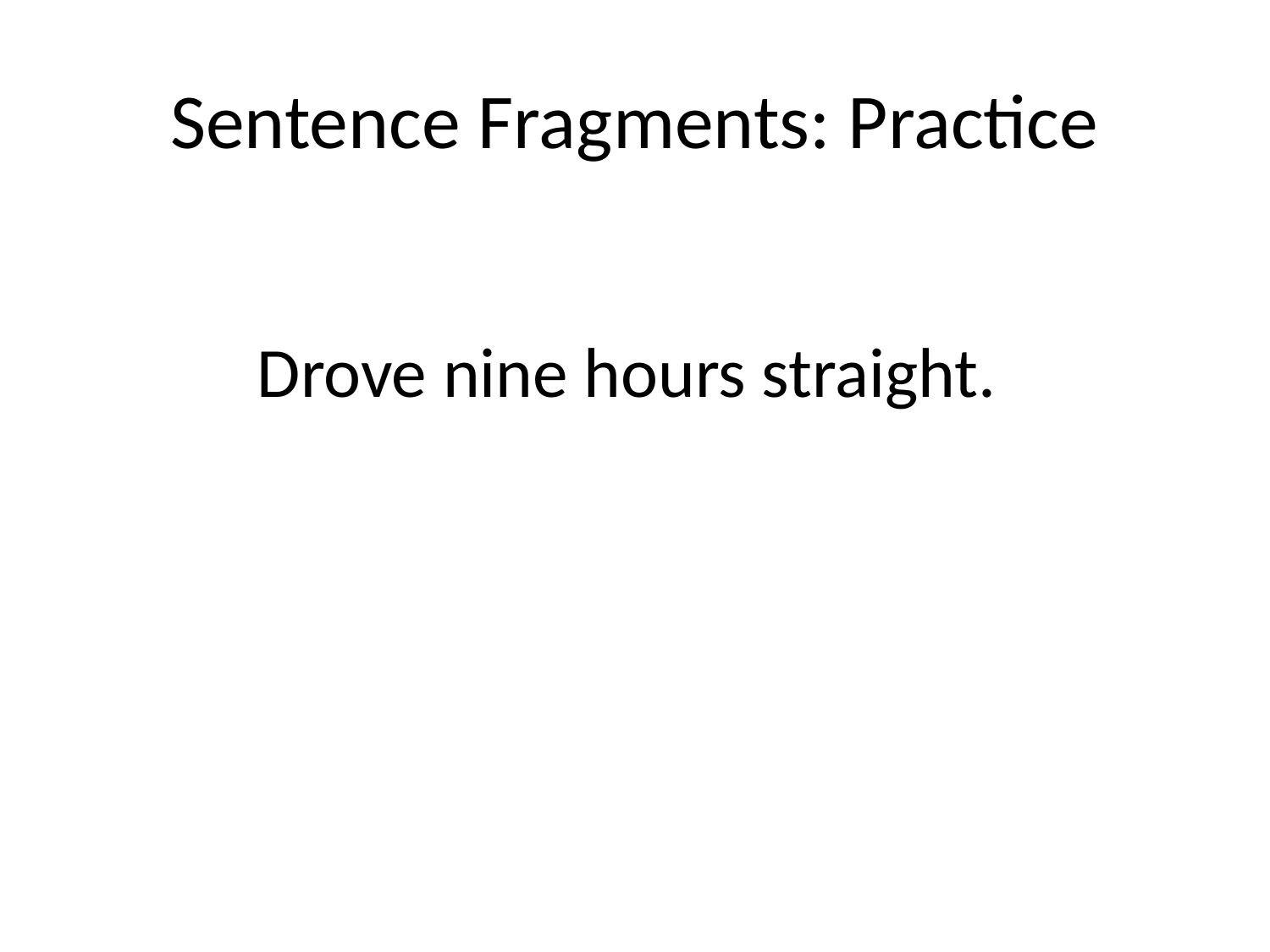

# Sentence Fragments: Practice

Drove nine hours straight.